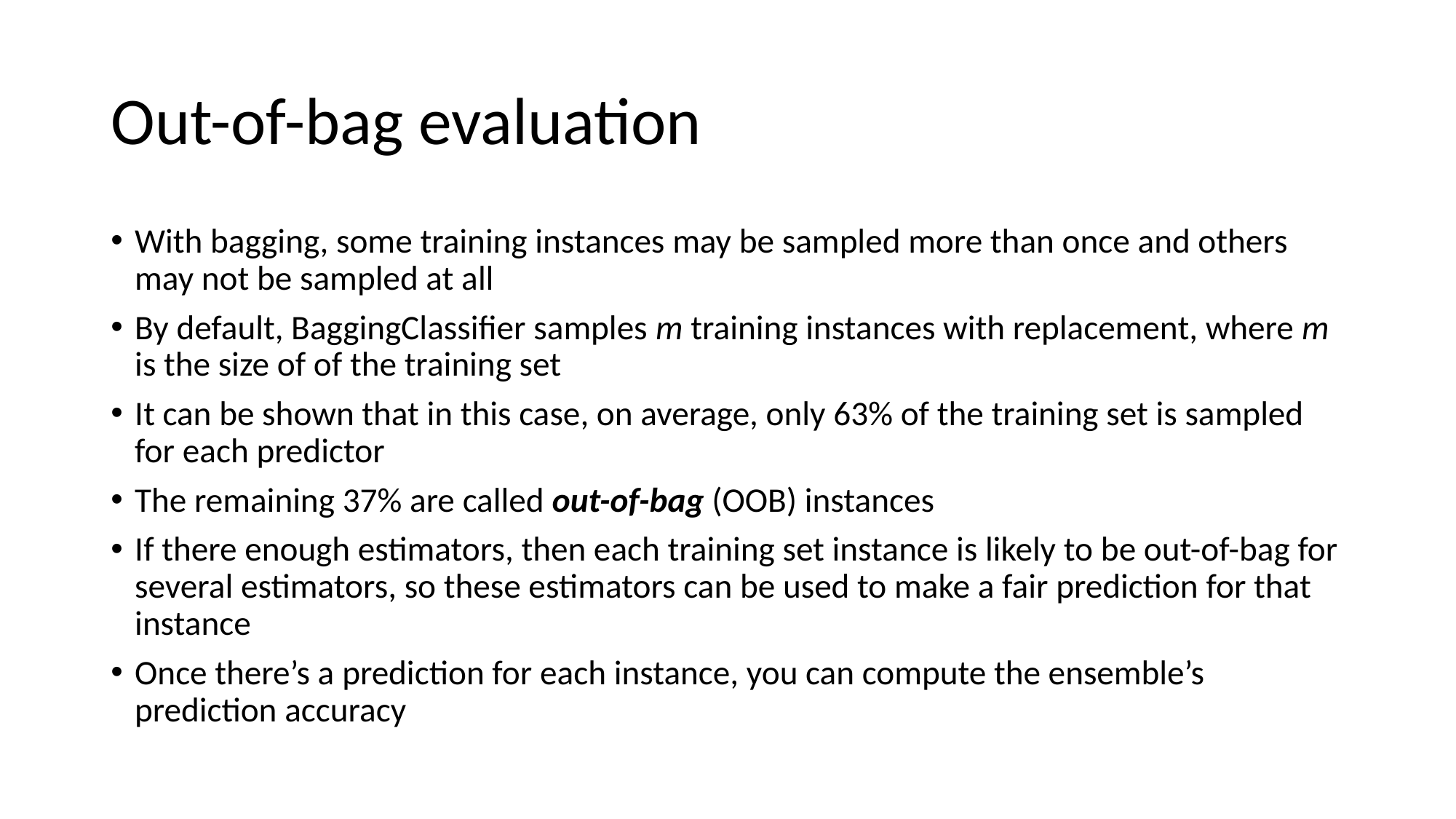

# Out-of-bag evaluation
With bagging, some training instances may be sampled more than once and others may not be sampled at all
By default, BaggingClassifier samples m training instances with replacement, where m is the size of of the training set
It can be shown that in this case, on average, only 63% of the training set is sampled for each predictor
The remaining 37% are called out-of-bag (OOB) instances
If there enough estimators, then each training set instance is likely to be out-of-bag for several estimators, so these estimators can be used to make a fair prediction for that instance
Once there’s a prediction for each instance, you can compute the ensemble’s prediction accuracy